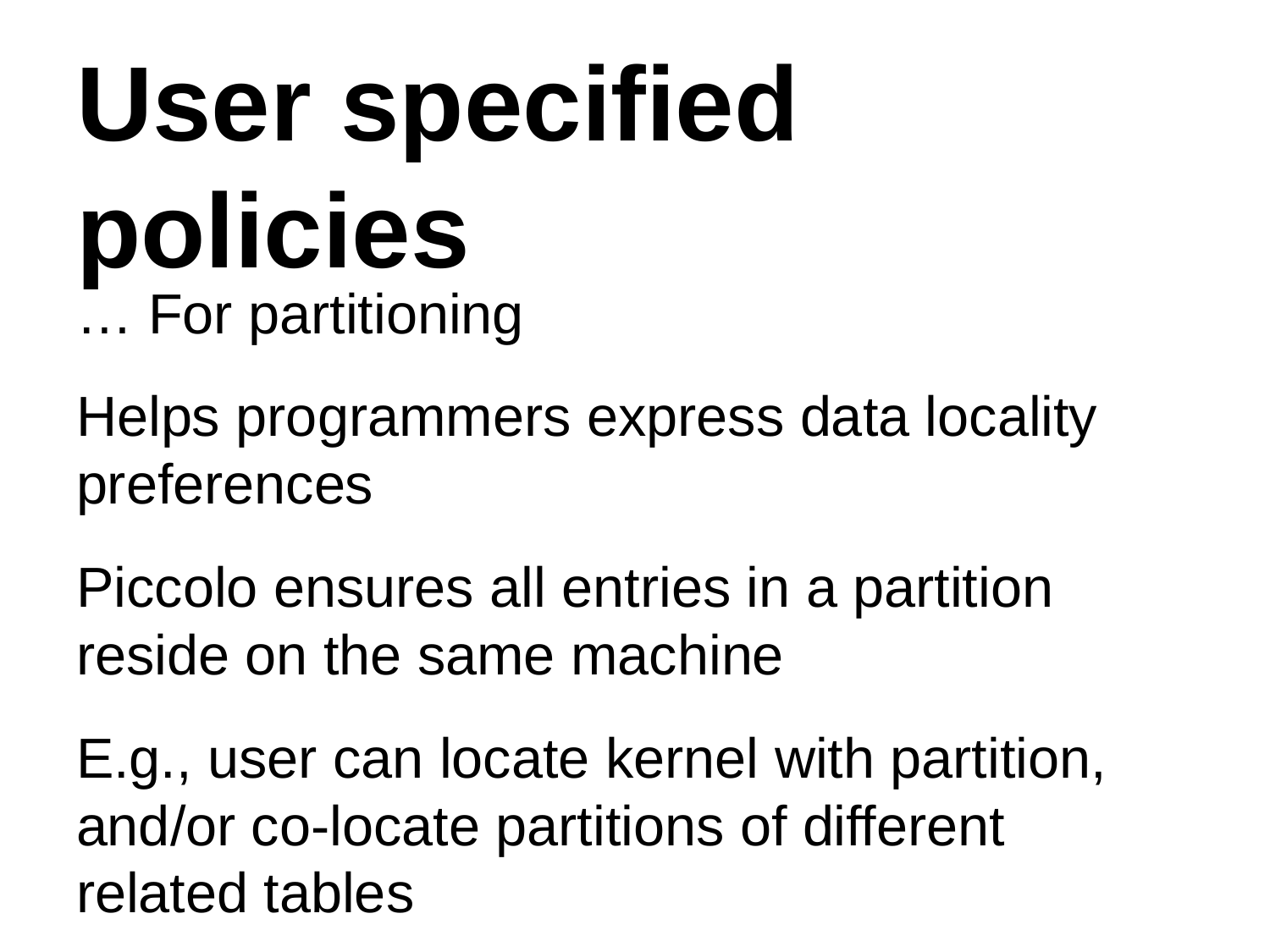

# User specified policies
… For partitioning
Helps programmers express data locality preferences
Piccolo ensures all entries in a partition reside on the same machine
E.g., user can locate kernel with partition, and/or co-locate partitions of different related tables